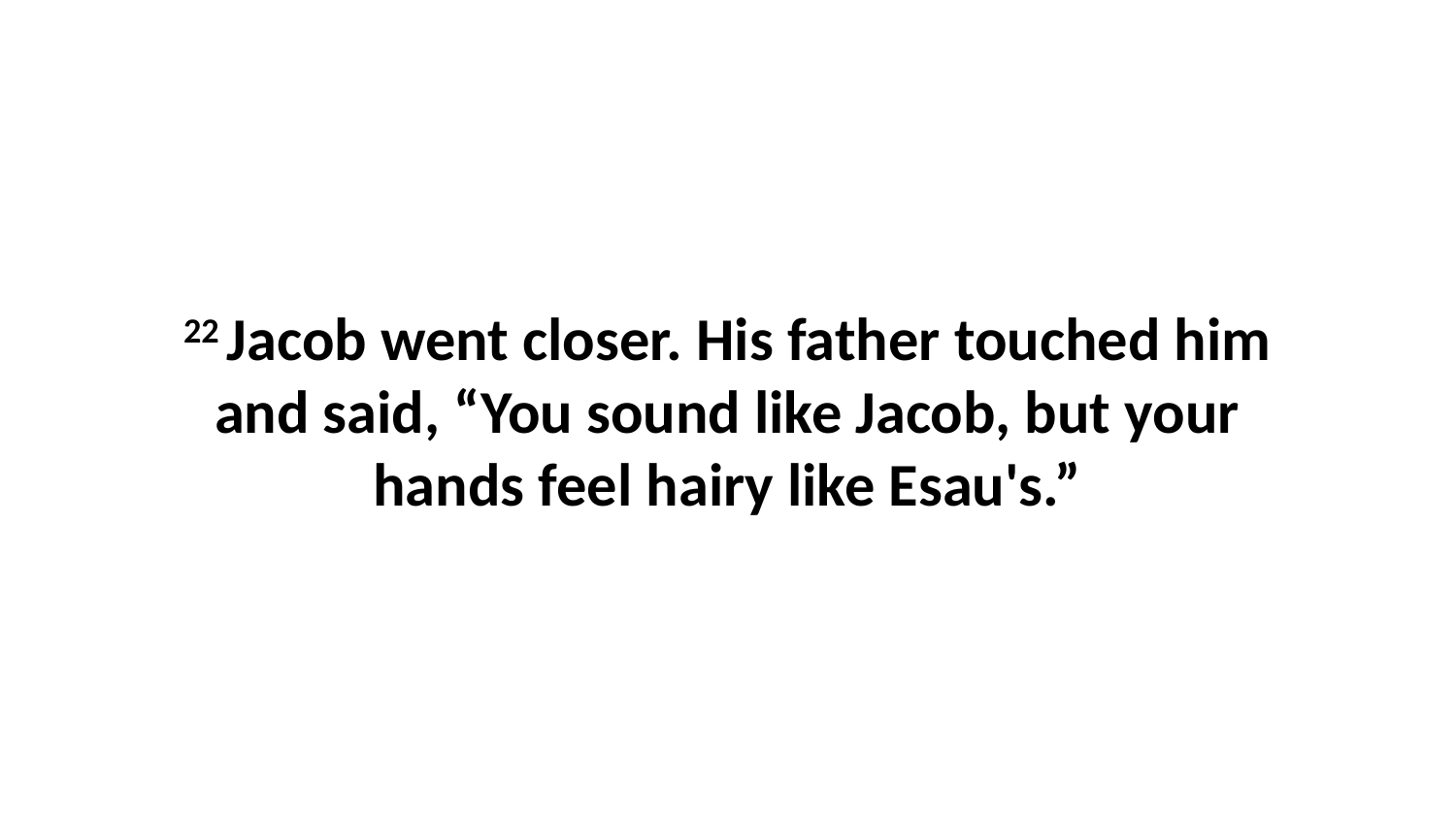

22 Jacob went closer. His father touched him and said, “You sound like Jacob, but your hands feel hairy like Esau's.”